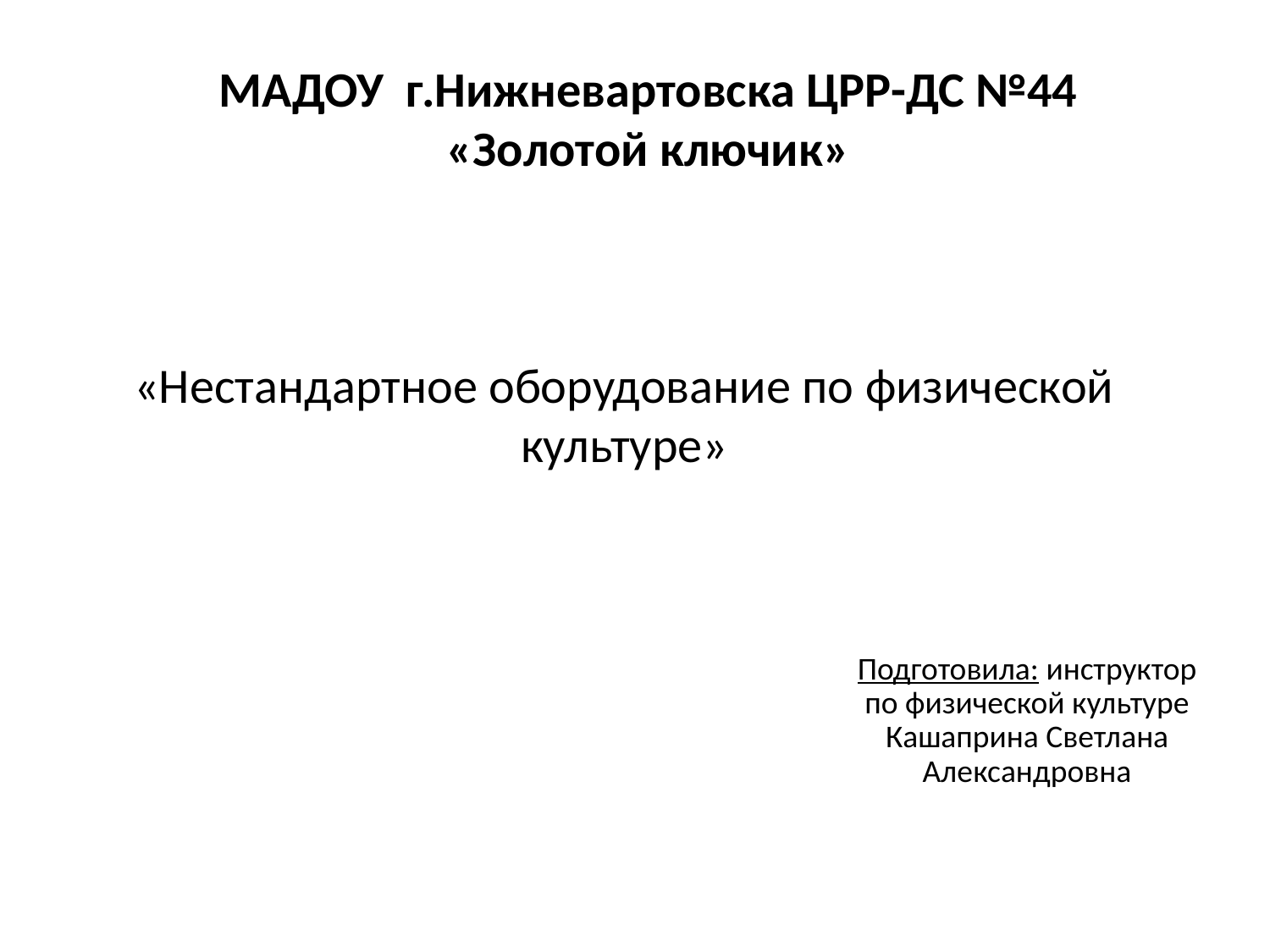

МАДОУ  г.Нижневартовска ЦРР-ДС №44 «Золотой ключик»
# «Нестандартное оборудование по физической культуре»
Подготовила: инструктор по физической культуре Кашаприна Светлана Александровна